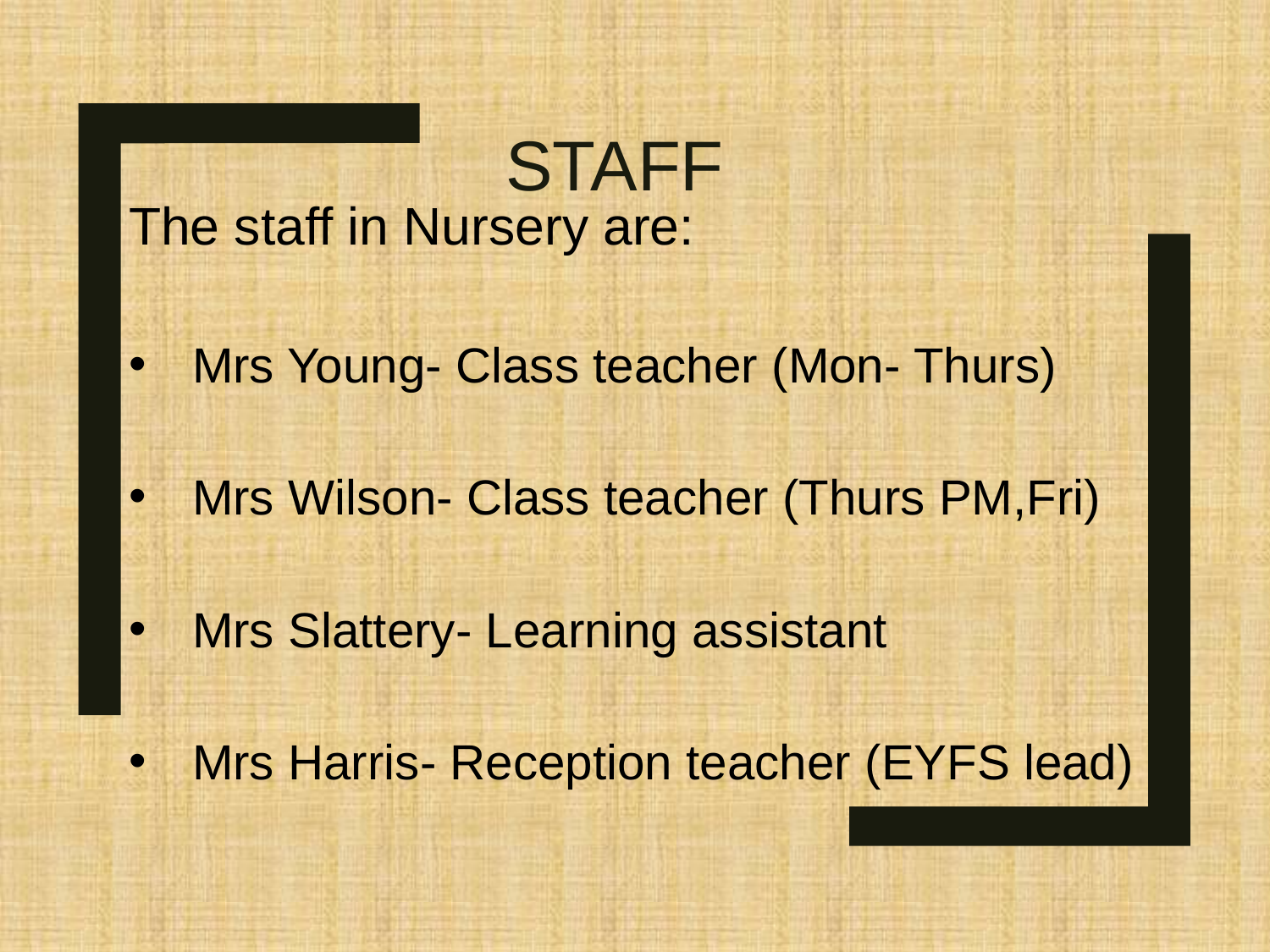

# Staff
The staff in Nursery are:

Mrs Young- Class teacher (Mon- Thurs)

Mrs Wilson- Class teacher (Thurs PM,Fri)

Mrs Slattery- Learning assistant

Mrs Harris- Reception teacher (EYFS lead)